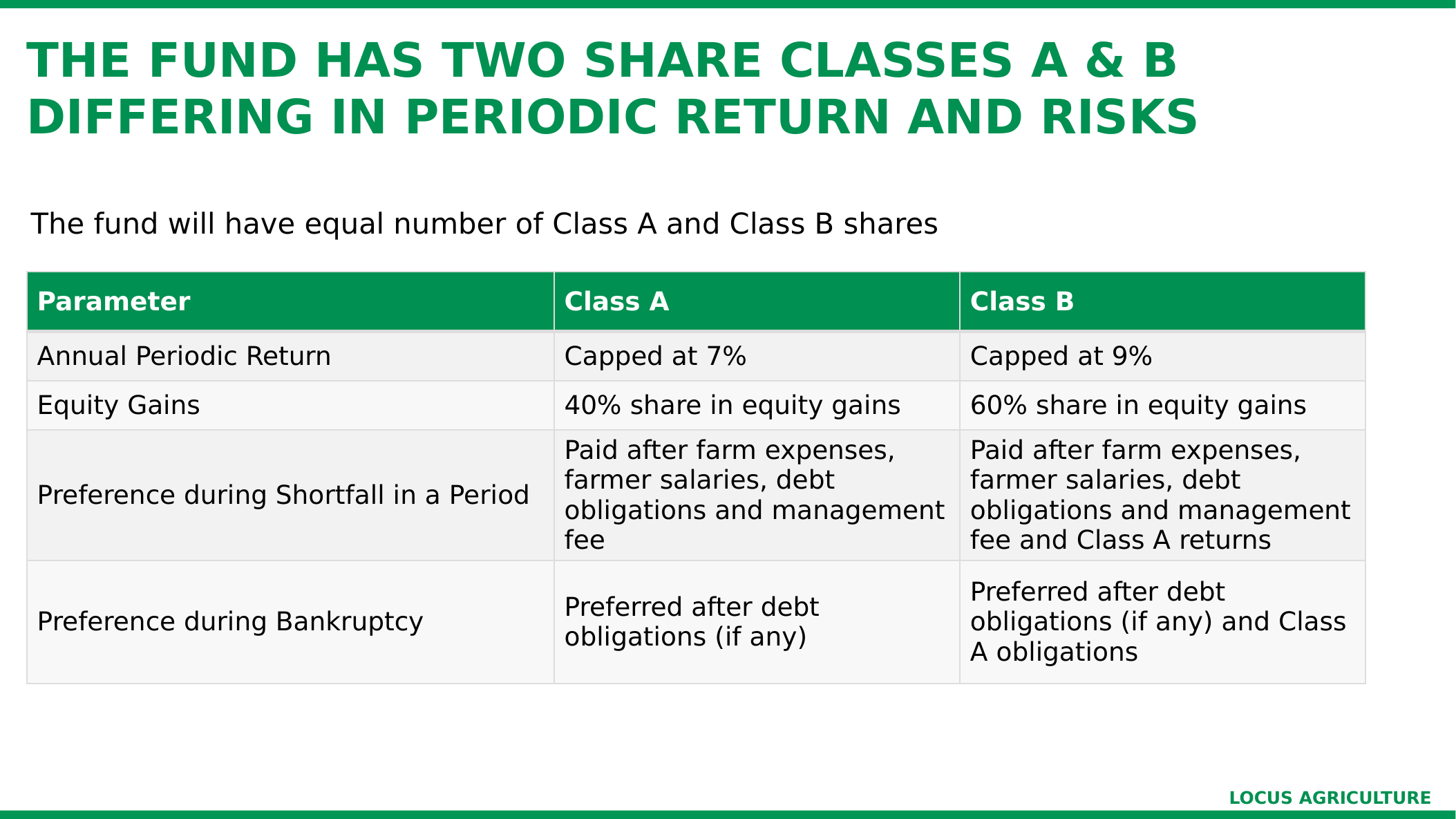

the Fund has two share classes A & B differing in periodic return and risks
The fund will have equal number of Class A and Class B shares

| Parameter | Class A | Class B |
| --- | --- | --- |
| Annual Periodic Return | Capped at 7% | Capped at 9% |
| Equity Gains | 40% share in equity gains | 60% share in equity gains |
| Preference during Shortfall in a Period | Paid after farm expenses, farmer salaries, debt obligations and management fee | Paid after farm expenses, farmer salaries, debt obligations and management fee and Class A returns |
| Preference during Bankruptcy | Preferred after debt obligations (if any) | Preferred after debt obligations (if any) and Class A obligations |